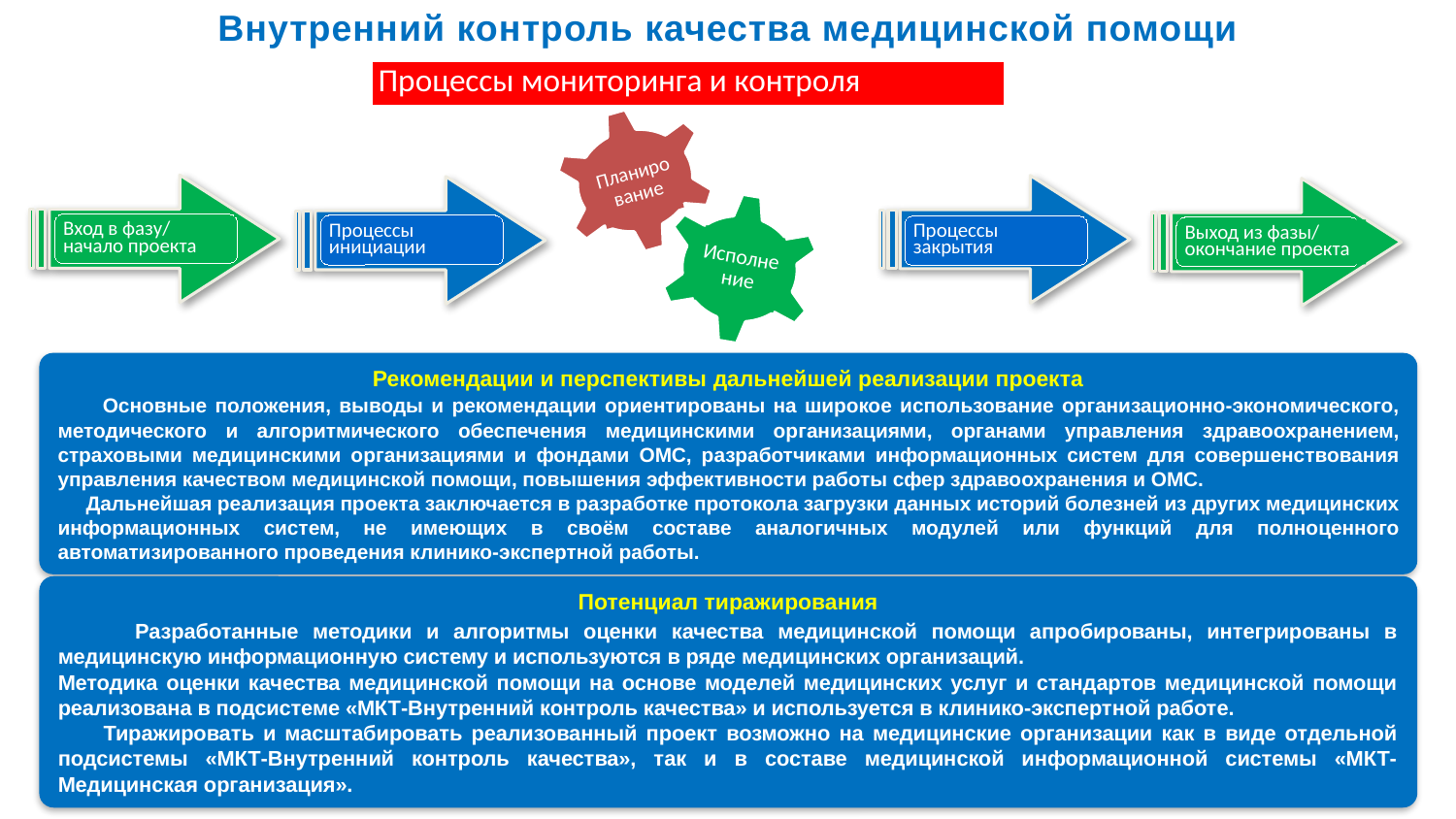

Внутренний контроль качества медицинской помощи
Процессы мониторинга и контроля

Планирование

Исполнение

Вход в фазу/
начало проекта

Процессы инициации

Процессы закрытия

Выход из фазы/
окончание проекта
Рекомендации и перспективы дальнейшей реализации проекта
     Основные положения, выводы и рекомендации ориентированы на широкое использование организационно-экономического, методического и алгоритмического обеспечения медицинскими организациями, органами управления здравоохранением, страховыми медицинскими организациями и фондами ОМС, разработчиками информационных систем для совершенствования управления качеством медицинской помощи, повышения эффективности работы сфер здравоохранения и ОМС.
     Дальнейшая реализация проекта заключается в разработке протокола загрузки данных историй болезней из других медицинских информационных систем, не имеющих в своём составе аналогичных модулей или функций для полноценного автоматизированного проведения клинико-экспертной работы.
Потенциал тиражирования
     Разработанные методики и алгоритмы оценки качества медицинской помощи апробированы, интегрированы в медицинскую информационную систему и используются в ряде медицинских организаций.
Методика оценки качества медицинской помощи на основе моделей медицинских услуг и стандартов медицинской помощи реализована в подсистеме «МКТ-Внутренний контроль качества» и используется в клинико-экспертной работе.
     Тиражировать и масштабировать реализованный проект возможно на медицинские организации как в виде отдельной подсистемы «МКТ-Внутренний контроль качества», так и в составе медицинской информационной системы «МКТ-Медицинская организация».